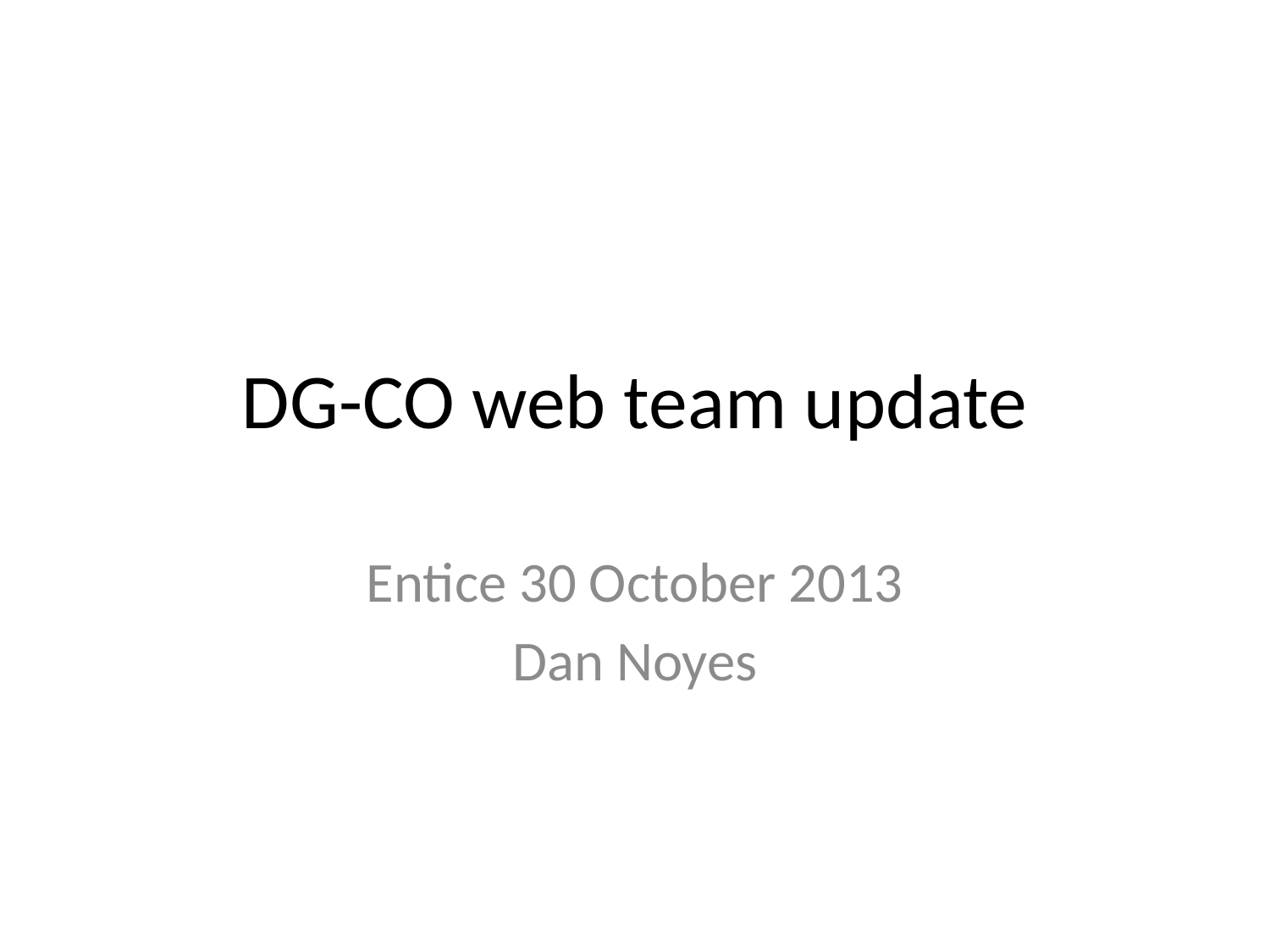

# DG-CO web team update
Entice 30 October 2013
Dan Noyes